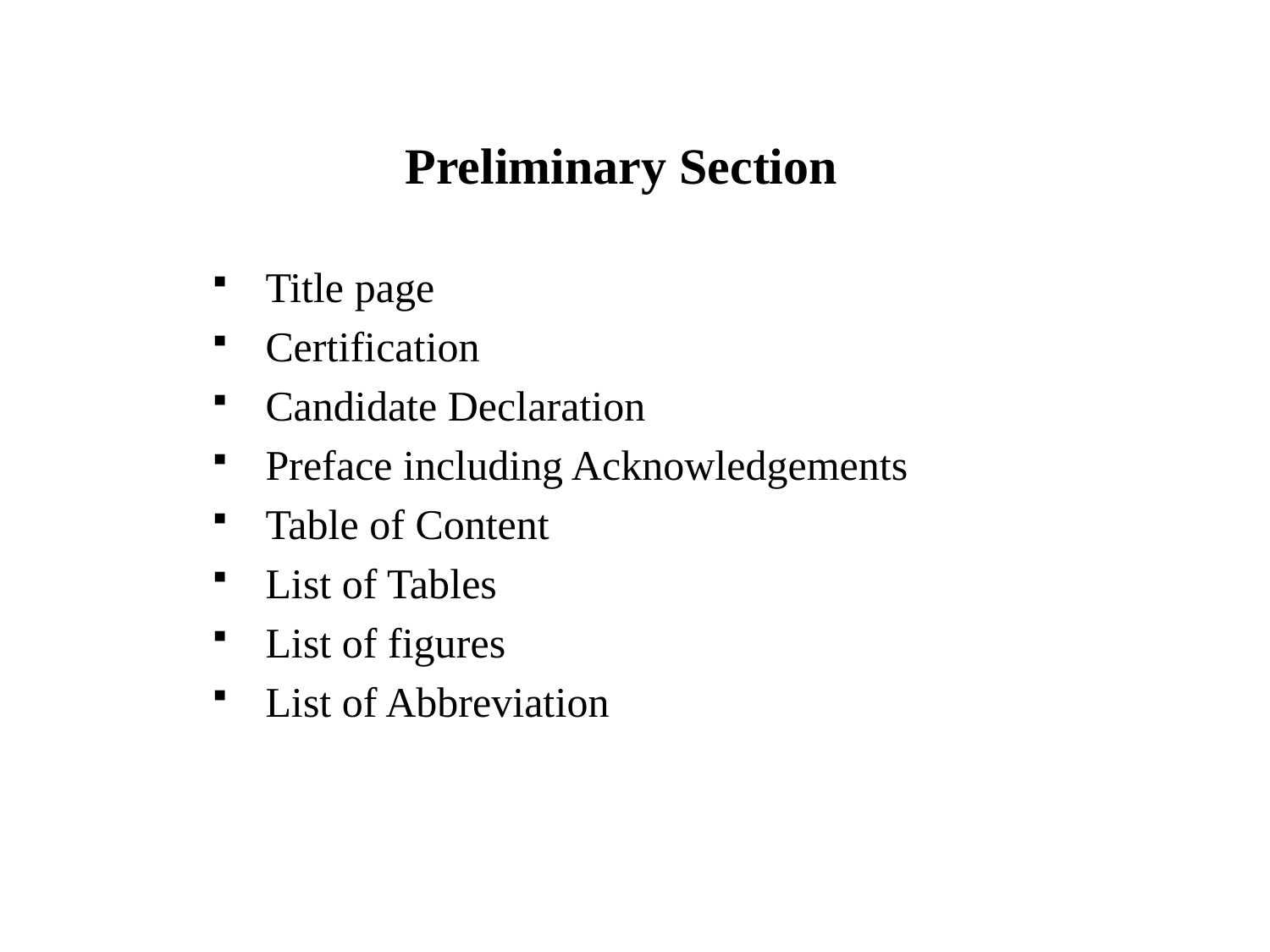

# Preliminary Section
Title page
Certification
Candidate Declaration
Preface including Acknowledgements
Table of Content
List of Tables
List of figures
List of Abbreviation